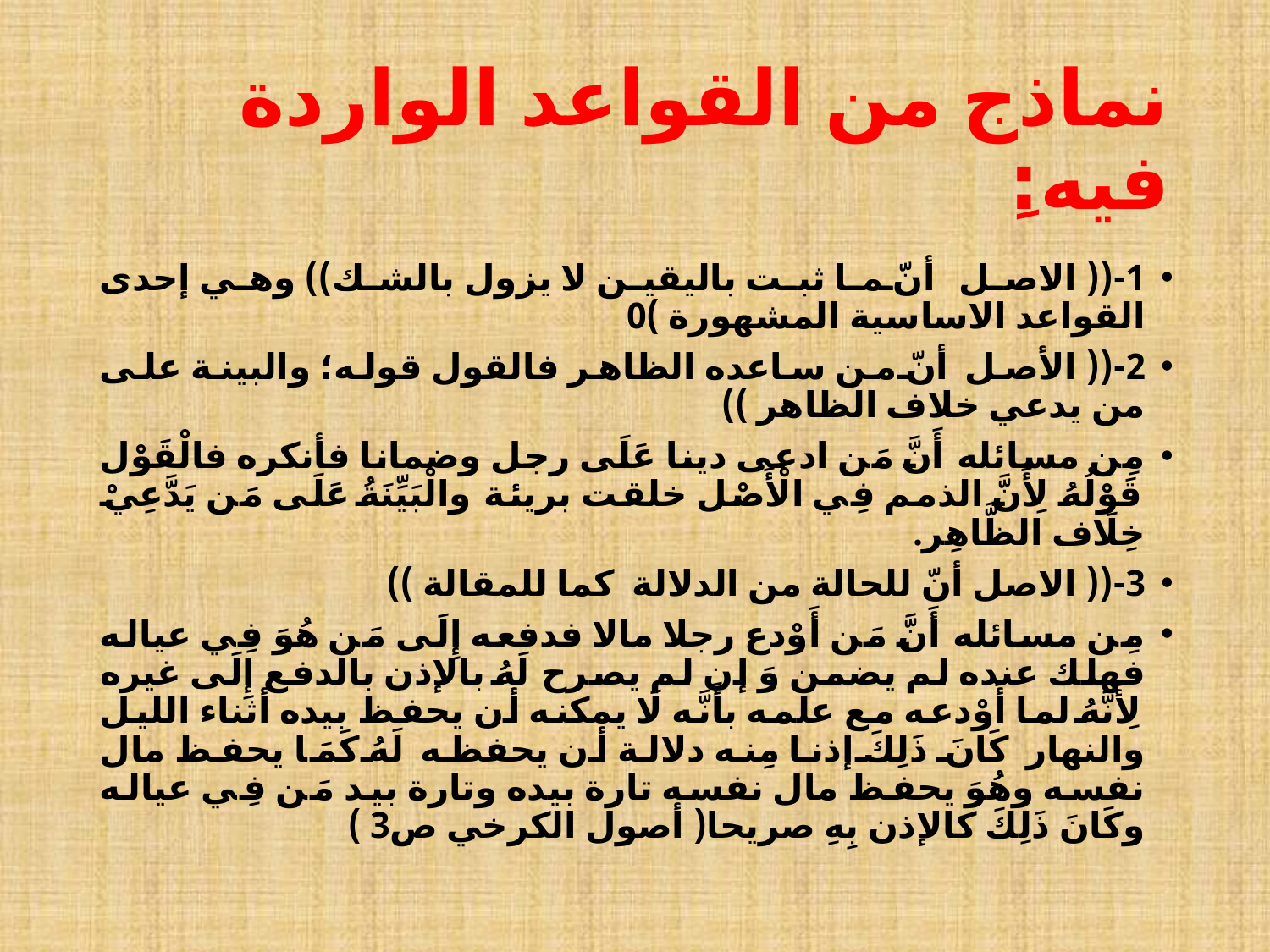

# نماذج من القواعد الواردة فيه:ِ
1-(( الاصل أنّ ما ثبت باليقين لا يزول بالشك)) وهي إحدى القواعد الاساسية المشهورة )0
2-(( الأصل أنّ من ساعده الظاهر فالقول قوله؛ والبينة على من يدعي خلاف الظاهر ))
مِن مسائله أَنَّ مَن ادعى دينا عَلَى رجل وضمانا فأنكره فالْقَوْل قَوْلُهُ لِأَنَّ الذمم فِي الْأَصْل خلقت بريئة والْبَيِّنَةُ عَلَى مَن يَدَّعِيْ خِلَاف الظَّاهِر.
3-(( الاصل أنّ للحالة من الدلالة  كما للمقالة ))
مِن مسائله أَنَّ مَن أَوْدع رجلا مالا فدفعه إِلَى مَن هُوَ فِي عياله فهلك عنده لم يضمن وَ إن لم يصرح لَهُ بالإذن بالدفع إِلَى غيره لِأَنَّهُ لما أَوْدعه مع علمه بأَنَّه لَا يمكنه أن يحفظ بيده أثناء الليل والنهار كَانَ ذَلِكَ إذنا مِنه دلالة أن يحفظه لَهُ كَمَا يحفظ مال نفسه وهُوَ يحفظ مال نفسه تارة بيده وتارة بيد مَن فِي عياله وكَانَ ذَلِكَ كالإذن بِهِ صريحا( أصول الكرخي ص3 )